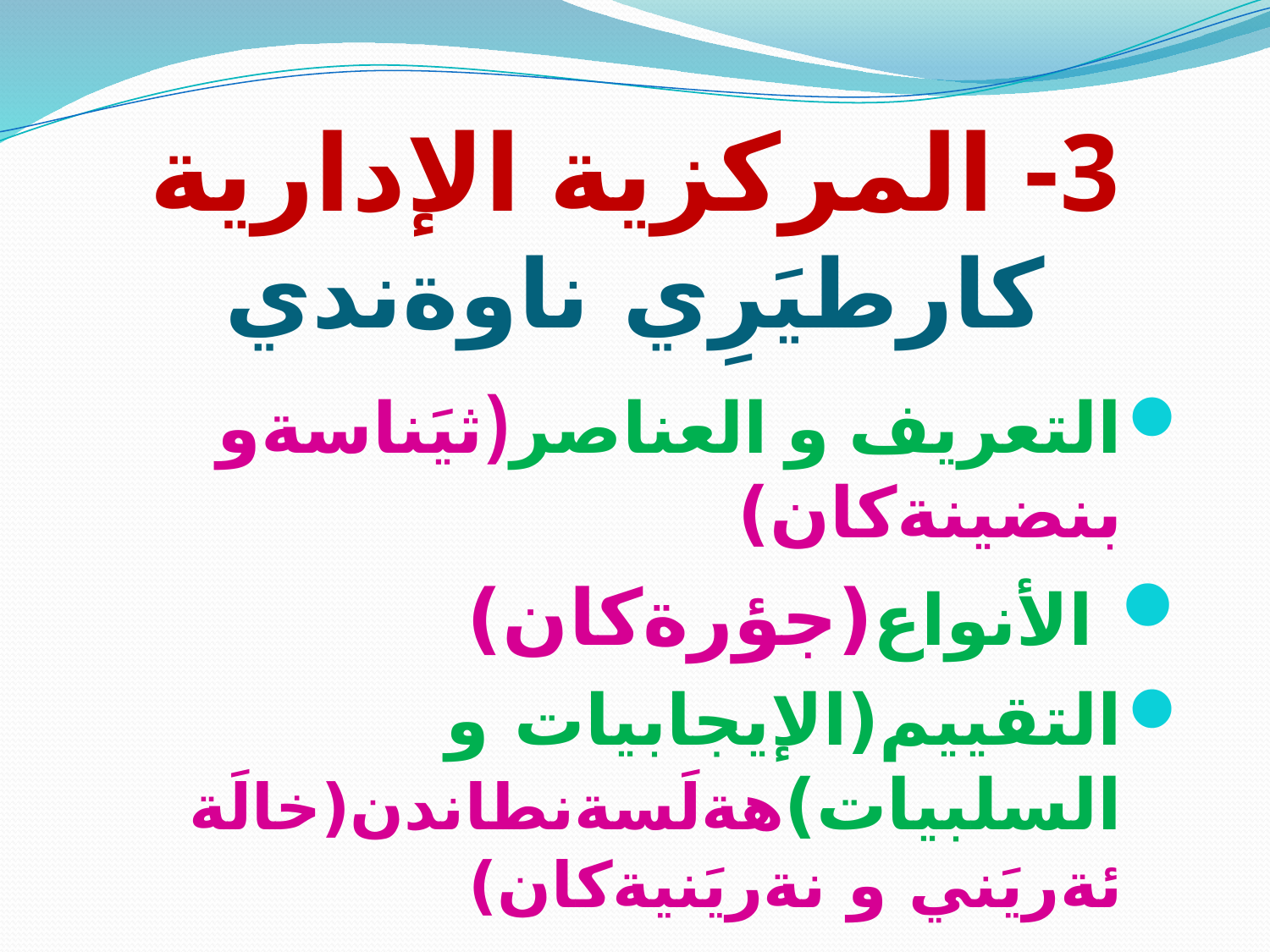

# 3- المركزية الإدارية كارطيَرِي ناوةندي

التعريف و العناصر(ثيَناسةو بنضينةكان)
 الأنواع(جؤرةكان)
التقييم(الإيجابيات و السلبيات)هةلَسةنطاندن(خالَة ئةريَني و نةريَنيةكان)